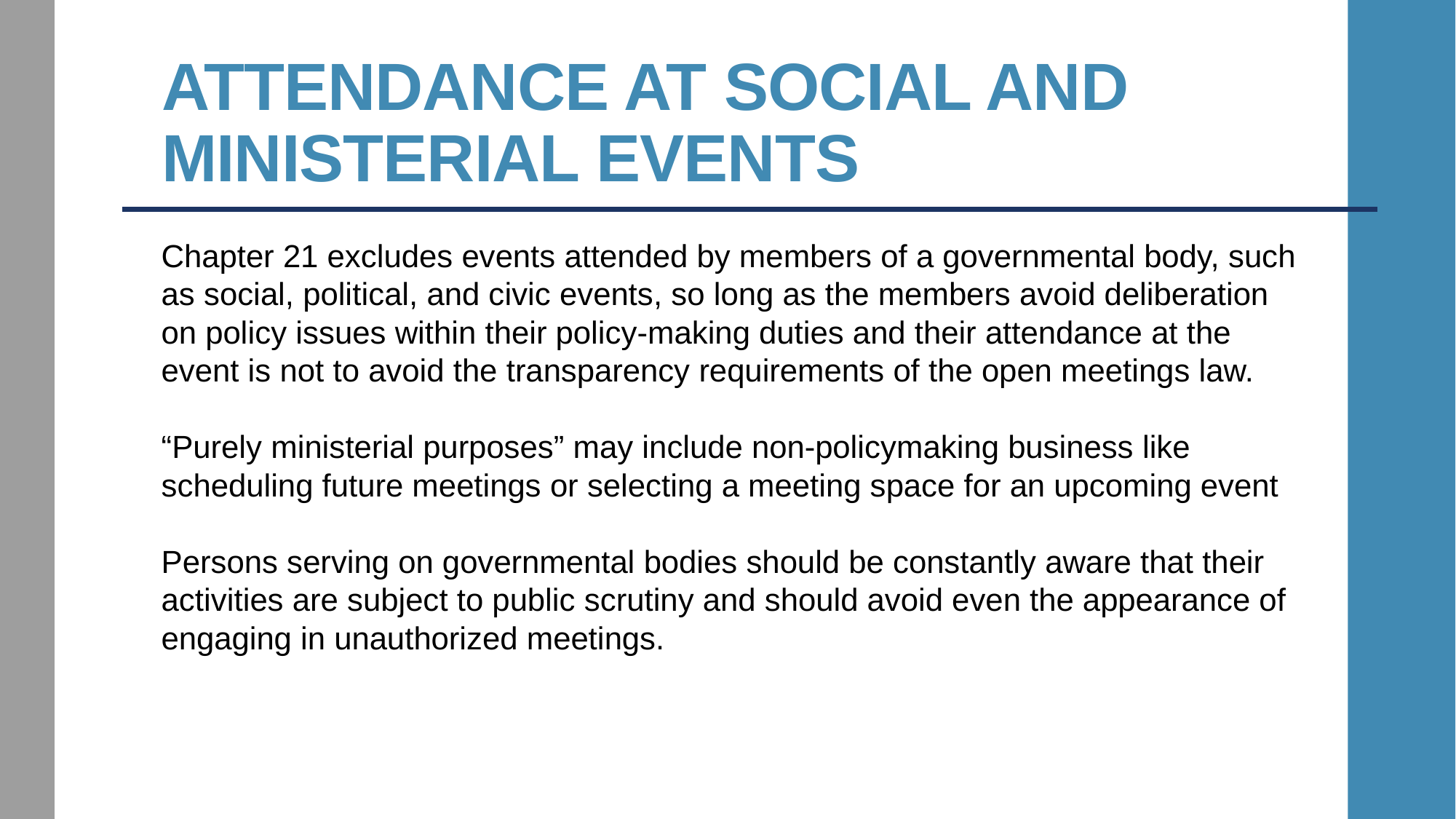

# ATTENDANCE AT SOCIAL AND MINISTERIAL EVENTS
Chapter 21 excludes events attended by members of a governmental body, such as social, political, and civic events, so long as the members avoid deliberation on policy issues within their policy-making duties and their attendance at the event is not to avoid the transparency requirements of the open meetings law.

“Purely ministerial purposes” may include non-policymaking business like scheduling future meetings or selecting a meeting space for an upcoming event

Persons serving on governmental bodies should be constantly aware that their activities are subject to public scrutiny and should avoid even the appearance of engaging in unauthorized meetings.